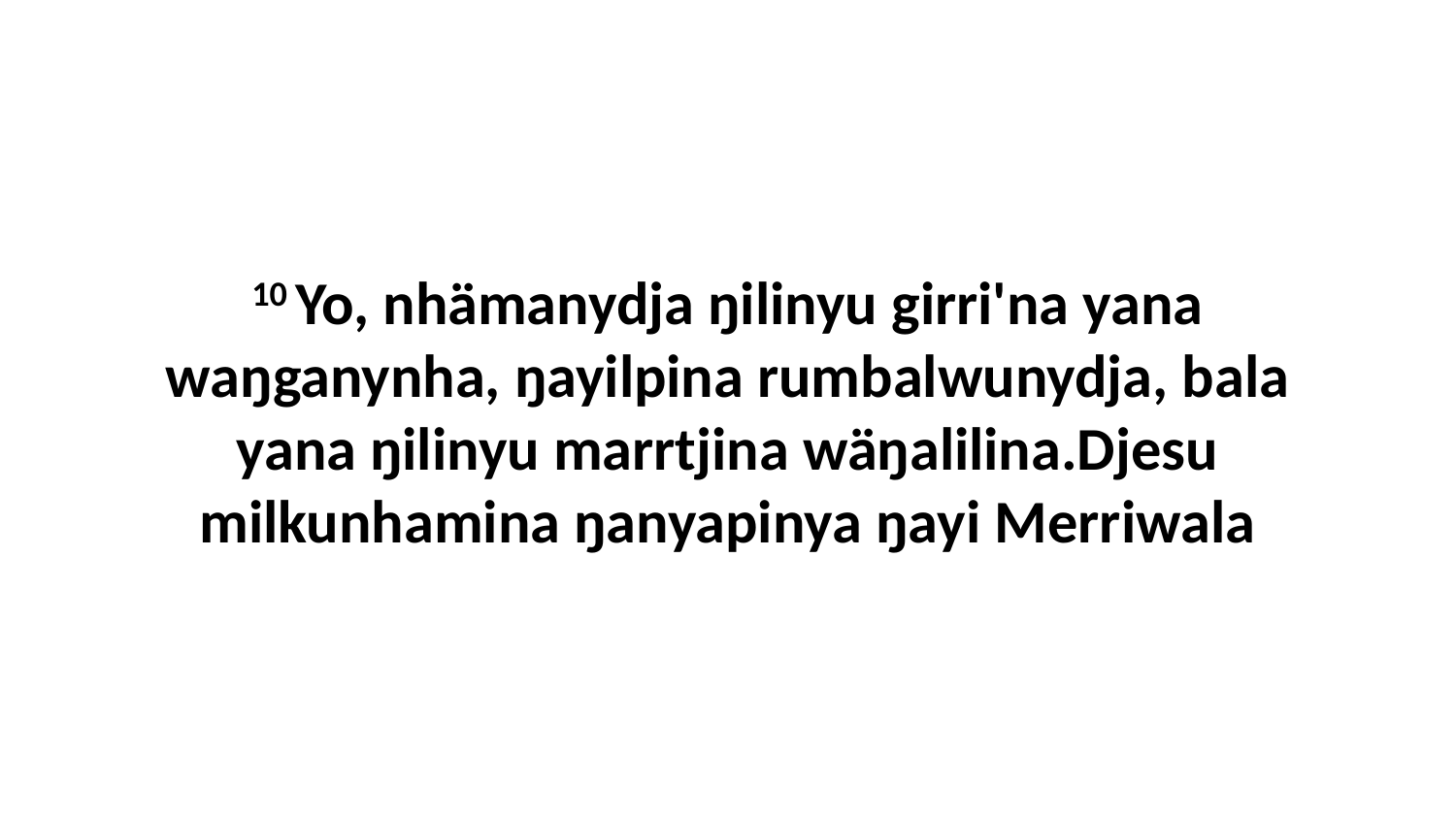

10 Yo, nhämanydja ŋilinyu girri'na yana waŋganynha, ŋayilpina rumbalwunydja, bala yana ŋilinyu marrtjina wäŋalilina.Djesu milkunhamina ŋanyapinya ŋayi Merriwala